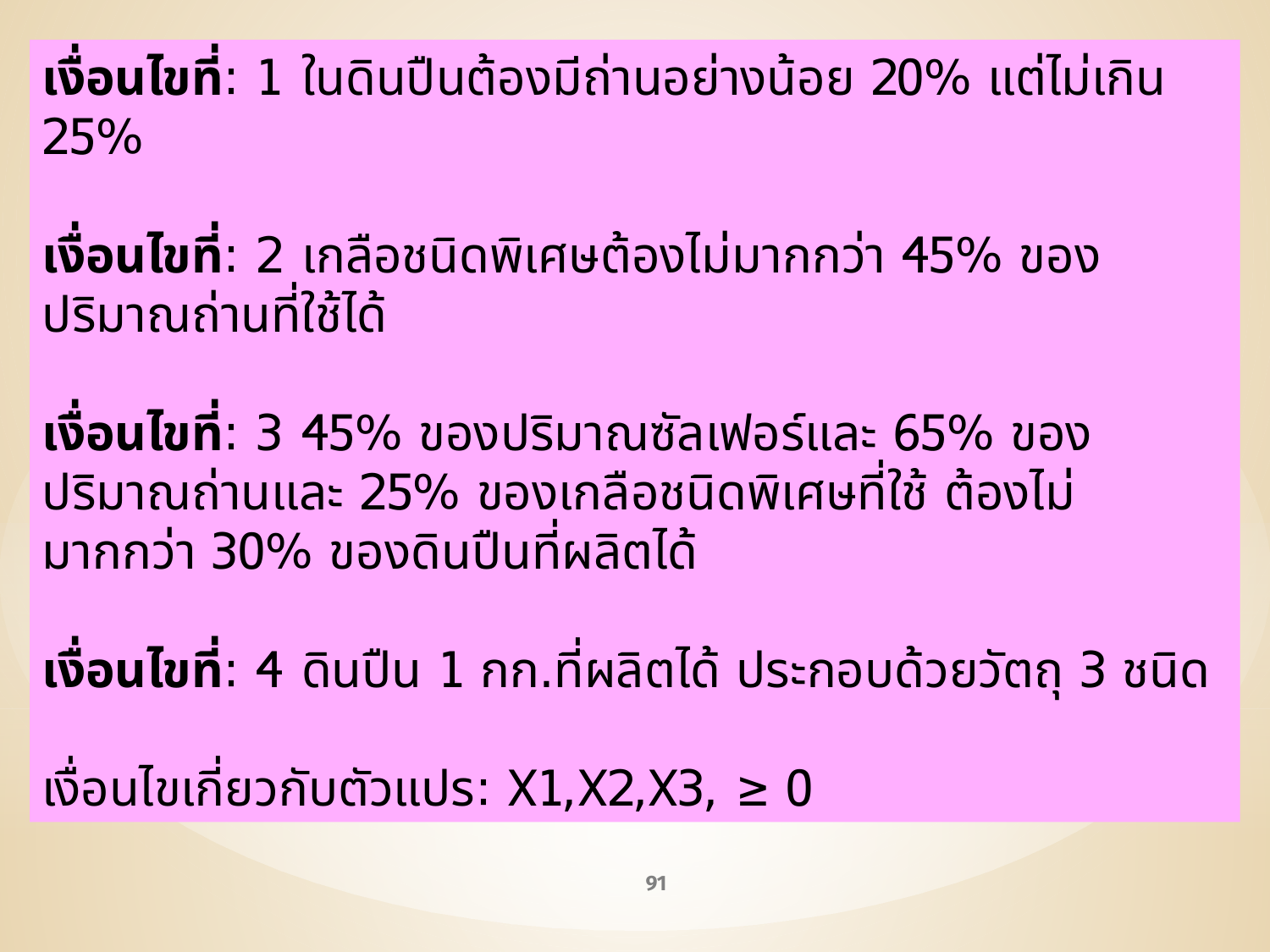

เงื่อนไขที่: 1 ในดินปืนต้องมีถ่านอย่างน้อย 20% แต่ไม่เกิน 25%

เงื่อนไขที่: 2 เกลือชนิดพิเศษต้องไม่มากกว่า 45% ของปริมาณถ่านที่ใช้ได้

เงื่อนไขที่: 3 45% ของปริมาณซัลเฟอร์และ 65% ของปริมาณถ่านและ 25% ของเกลือชนิดพิเศษที่ใช้ ต้องไม่มากกว่า 30% ของดินปืนที่ผลิตได้

เงื่อนไขที่: 4 ดินปืน 1 กก.ที่ผลิตได้ ประกอบด้วยวัตถุ 3 ชนิด

เงื่อนไขเกี่ยวกับตัวแปร: X1,X2,X3, ≥ 0
91